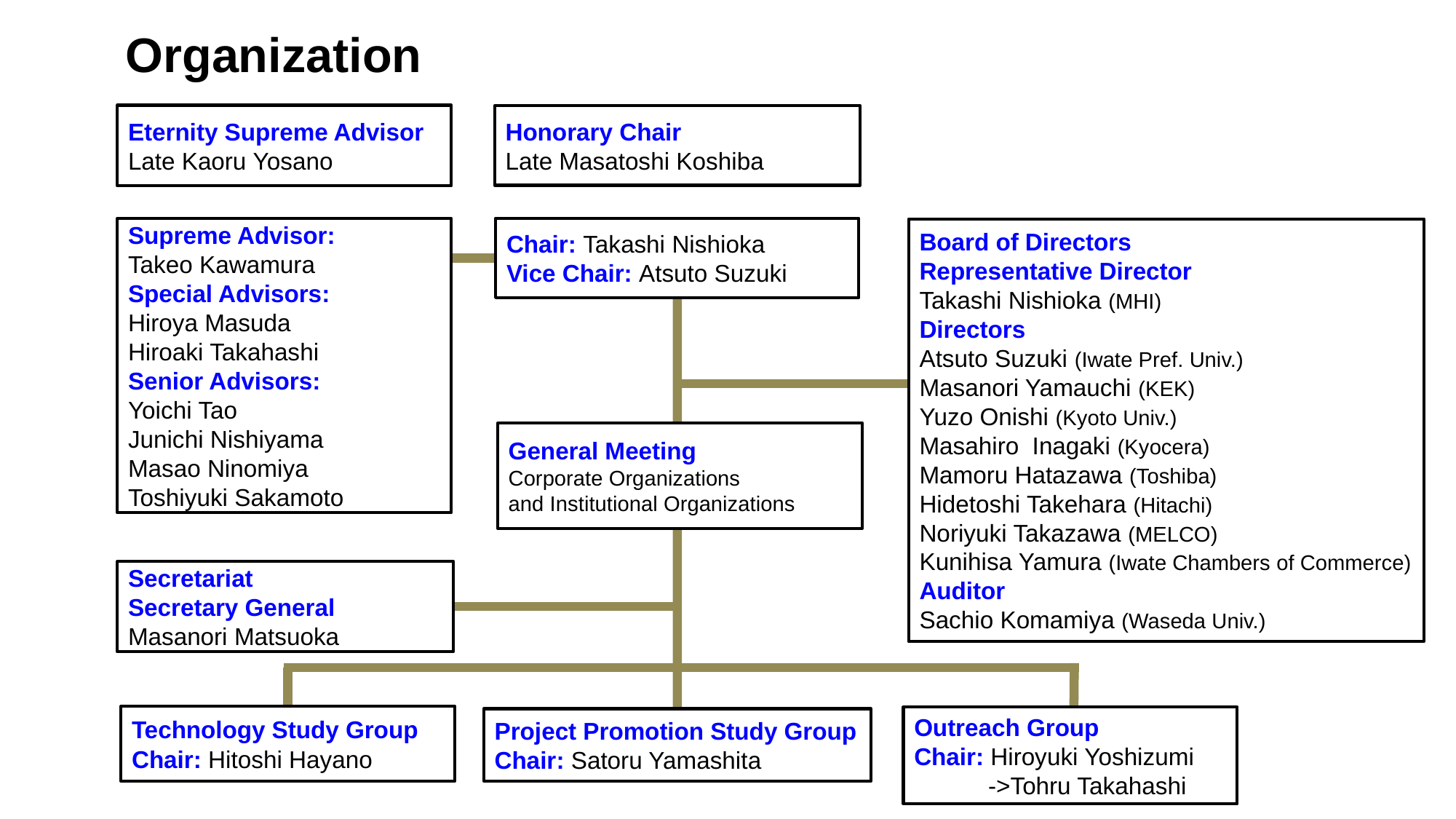

Organization
Eternity Supreme Advisor
Late Kaoru Yosano
Honorary Chair
Late Masatoshi Koshiba
Chair: Takashi Nishioka
Vice Chair: Atsuto Suzuki
Supreme Advisor:
Takeo Kawamura
Special Advisors:
Hiroya Masuda
Hiroaki Takahashi
Senior Advisors:
Yoichi Tao
Junichi Nishiyama
Masao Ninomiya
Toshiyuki Sakamoto
Board of Directors
Representative Director
Takashi Nishioka (MHI)
Directors
Atsuto Suzuki (Iwate Pref. Univ.)
Masanori Yamauchi (KEK)
Yuzo Onishi (Kyoto Univ.)
Masahiro  Inagaki (Kyocera)
Mamoru Hatazawa (Toshiba)
Hidetoshi Takehara (Hitachi)
Noriyuki Takazawa (MELCO)
Kunihisa Yamura (Iwate Chambers of Commerce)
Auditor
Sachio Komamiya (Waseda Univ.)
General Meeting
Corporate Organizations
and Institutional Organizations
Secretariat
Secretary General
Masanori Matsuoka
Technology Study Group
Chair: Hitoshi Hayano
Outreach Group
Chair: Hiroyuki Yoshizumi
           ->Tohru Takahashi
Project Promotion Study Group
Chair: Satoru Yamashita